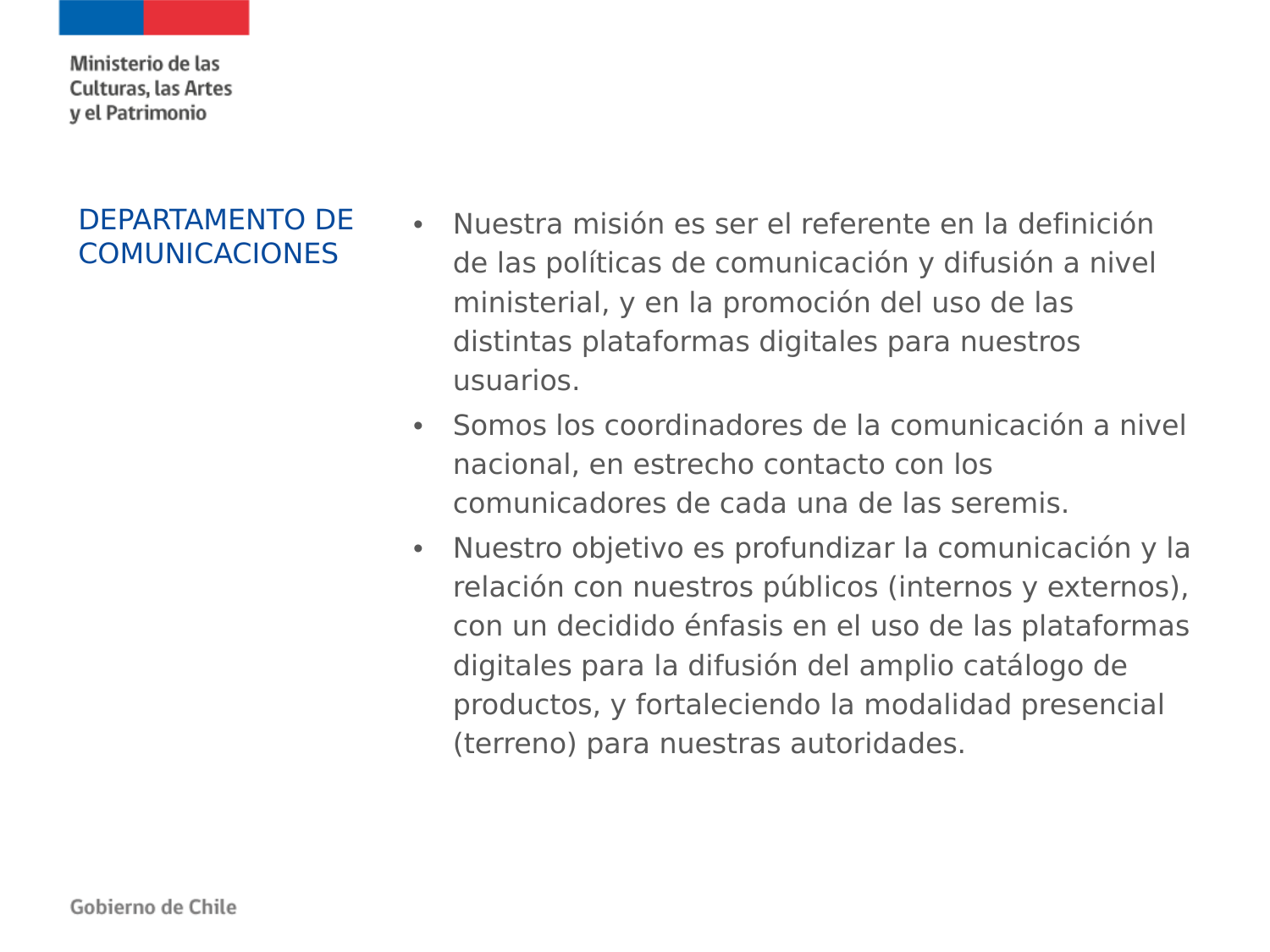

DEPARTAMENTO DE
COMUNICACIONES
Nuestra misión es ser el referente en la definición de las políticas de comunicación y difusión a nivel ministerial, y en la promoción del uso de las distintas plataformas digitales para nuestros usuarios.
Somos los coordinadores de la comunicación a nivel nacional, en estrecho contacto con los comunicadores de cada una de las seremis.
Nuestro objetivo es profundizar la comunicación y la relación con nuestros públicos (internos y externos), con un decidido énfasis en el uso de las plataformas digitales para la difusión del amplio catálogo de productos, y fortaleciendo la modalidad presencial (terreno) para nuestras autoridades.